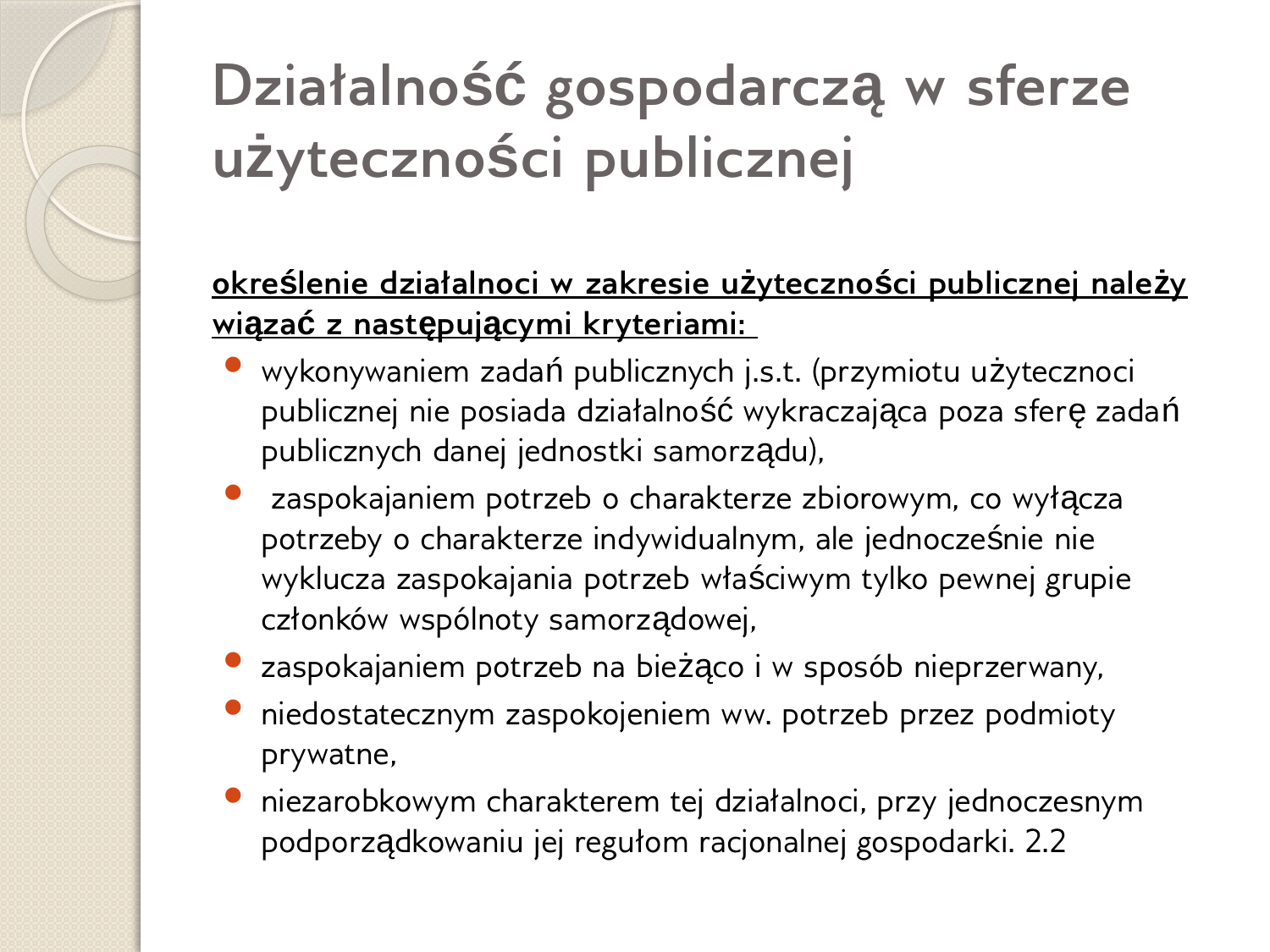

# Działalność gospodarczą w sferze użyteczności publicznej

określenie działalnoci w zakresie użyteczności publicznej należy wiązać z następującymi kryteriami:
wykonywaniem zadań publicznych j.s.t. (przymiotu użytecznoci publicznej nie posiada działalność wykraczająca poza sferę zadań publicznych danej jednostki samorządu),
 zaspokajaniem potrzeb o charakterze zbiorowym, co wyłącza potrzeby o charakterze indywidualnym, ale jednocześnie nie wyklucza zaspokajania potrzeb właściwym tylko pewnej grupie członków wspólnoty samorządowej,
zaspokajaniem potrzeb na bieżąco i w sposób nieprzerwany,
niedostatecznym zaspokojeniem ww. potrzeb przez podmioty prywatne,
niezarobkowym charakterem tej działalnoci, przy jednoczesnym podporządkowaniu jej regułom racjonalnej gospodarki. 2.2